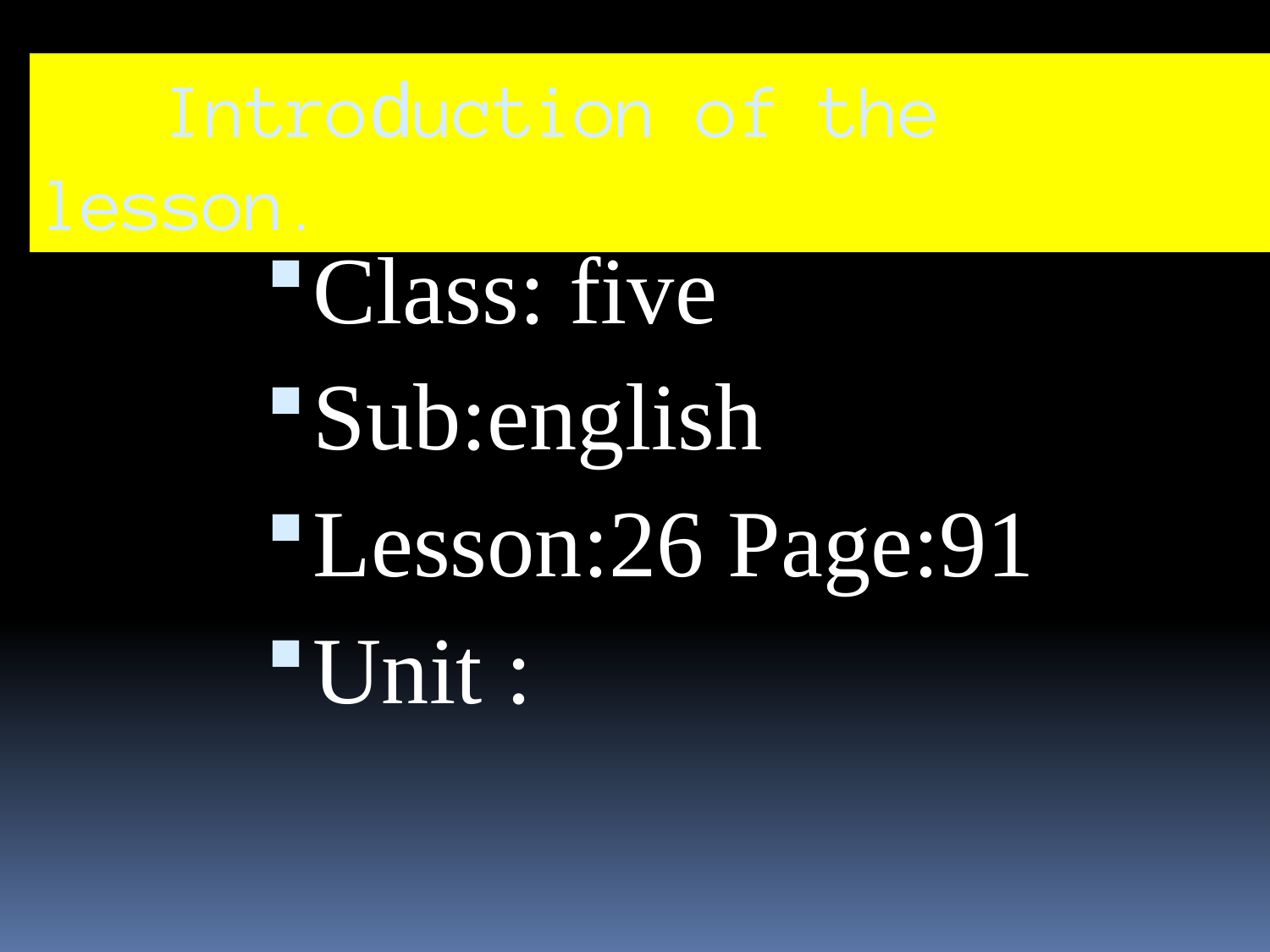

# Introduction of the lesson.
Class: five
Sub:english
Lesson:26 Page:91
Unit :